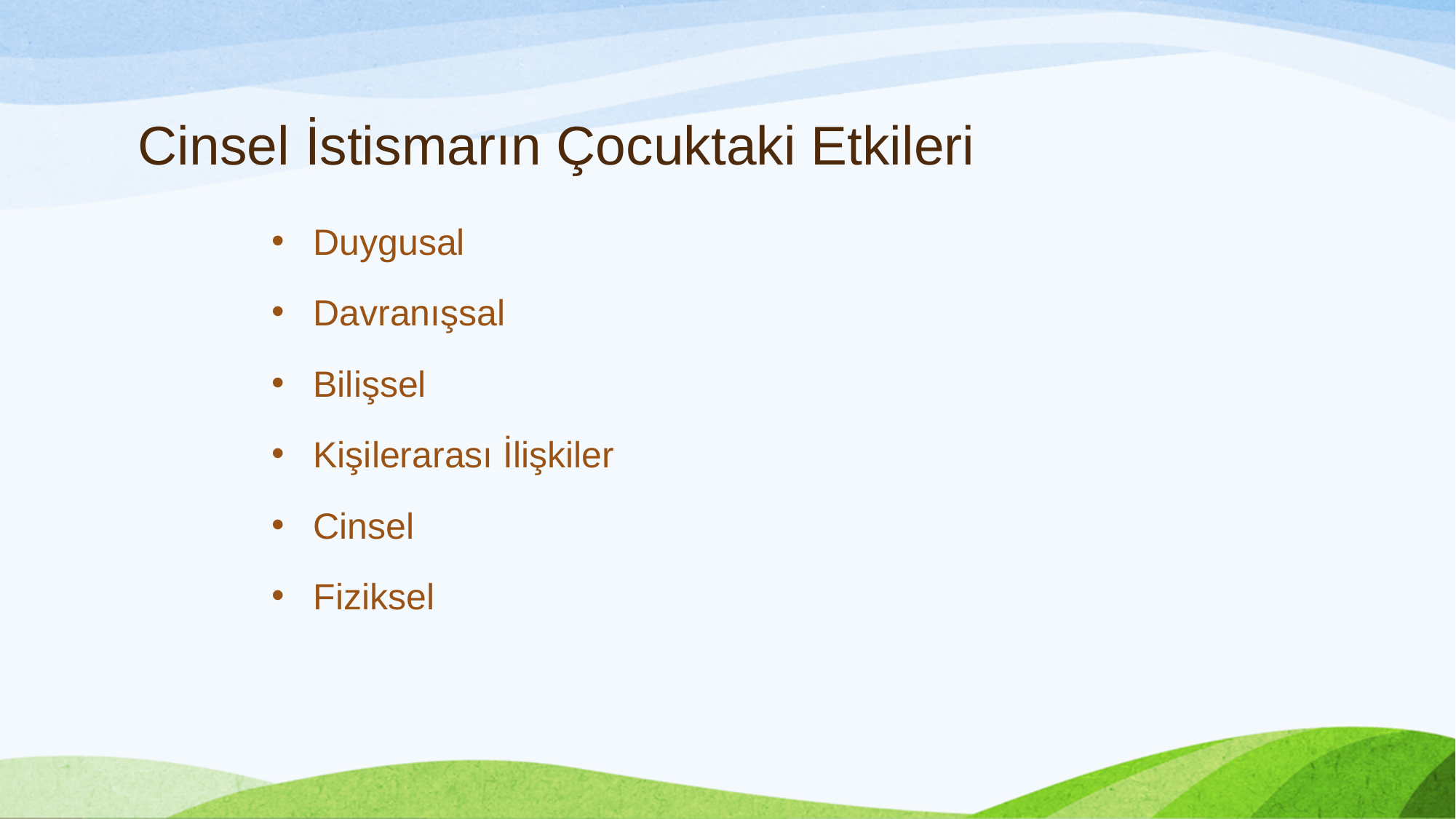

# Cinsel İstismarın Çocuktaki Etkileri
Duygusal
Davranışsal
Bilişsel
Kişilerarası İlişkiler
Cinsel
Fiziksel